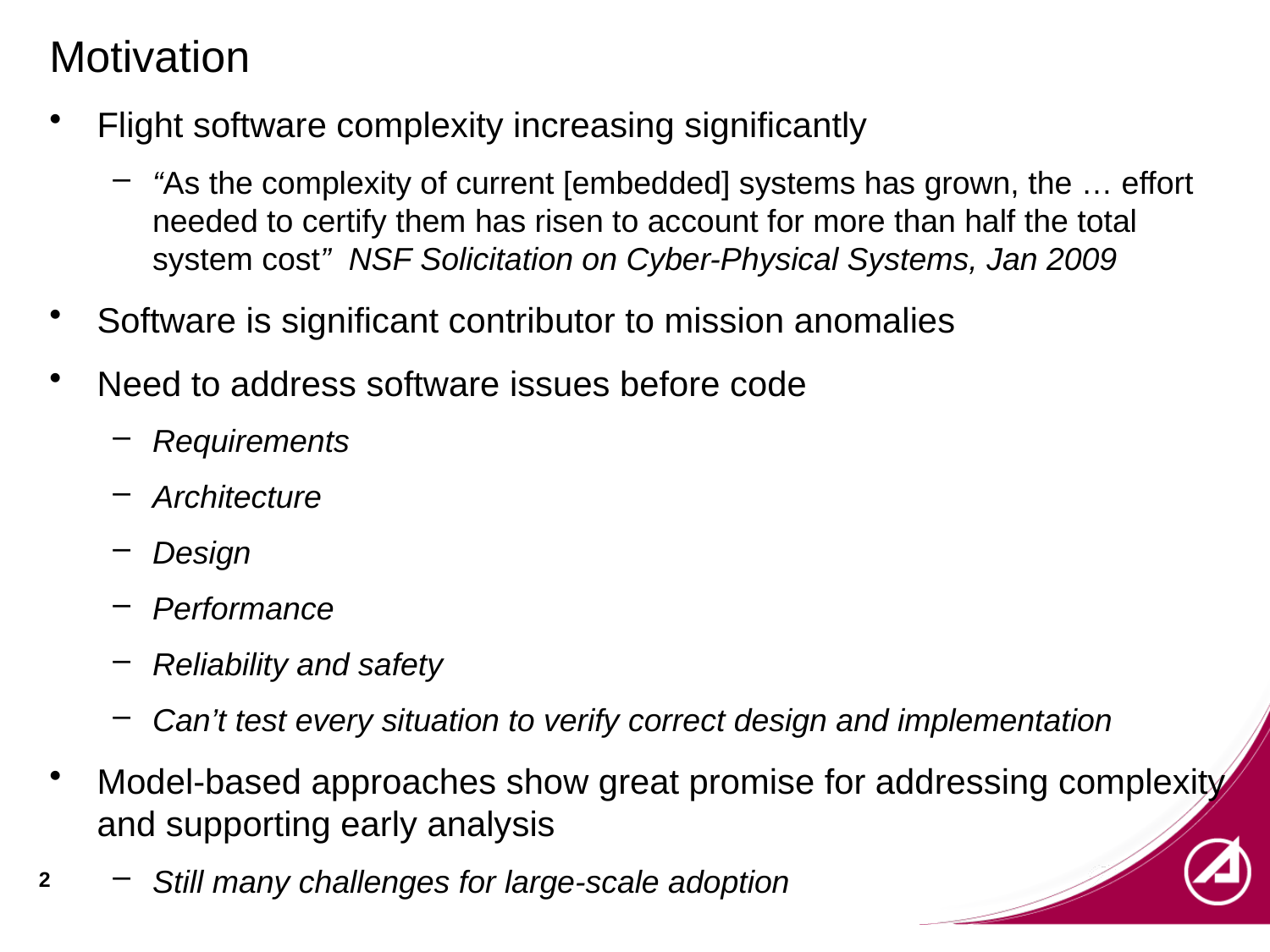

# Motivation
Flight software complexity increasing significantly
“As the complexity of current [embedded] systems has grown, the … effort needed to certify them has risen to account for more than half the total system cost”  NSF Solicitation on Cyber-Physical Systems, Jan 2009
Software is significant contributor to mission anomalies
Need to address software issues before code
Requirements
Architecture
Design
Performance
Reliability and safety
Can’t test every situation to verify correct design and implementation
Model-based approaches show great promise for addressing complexity and supporting early analysis
Still many challenges for large-scale adoption
2